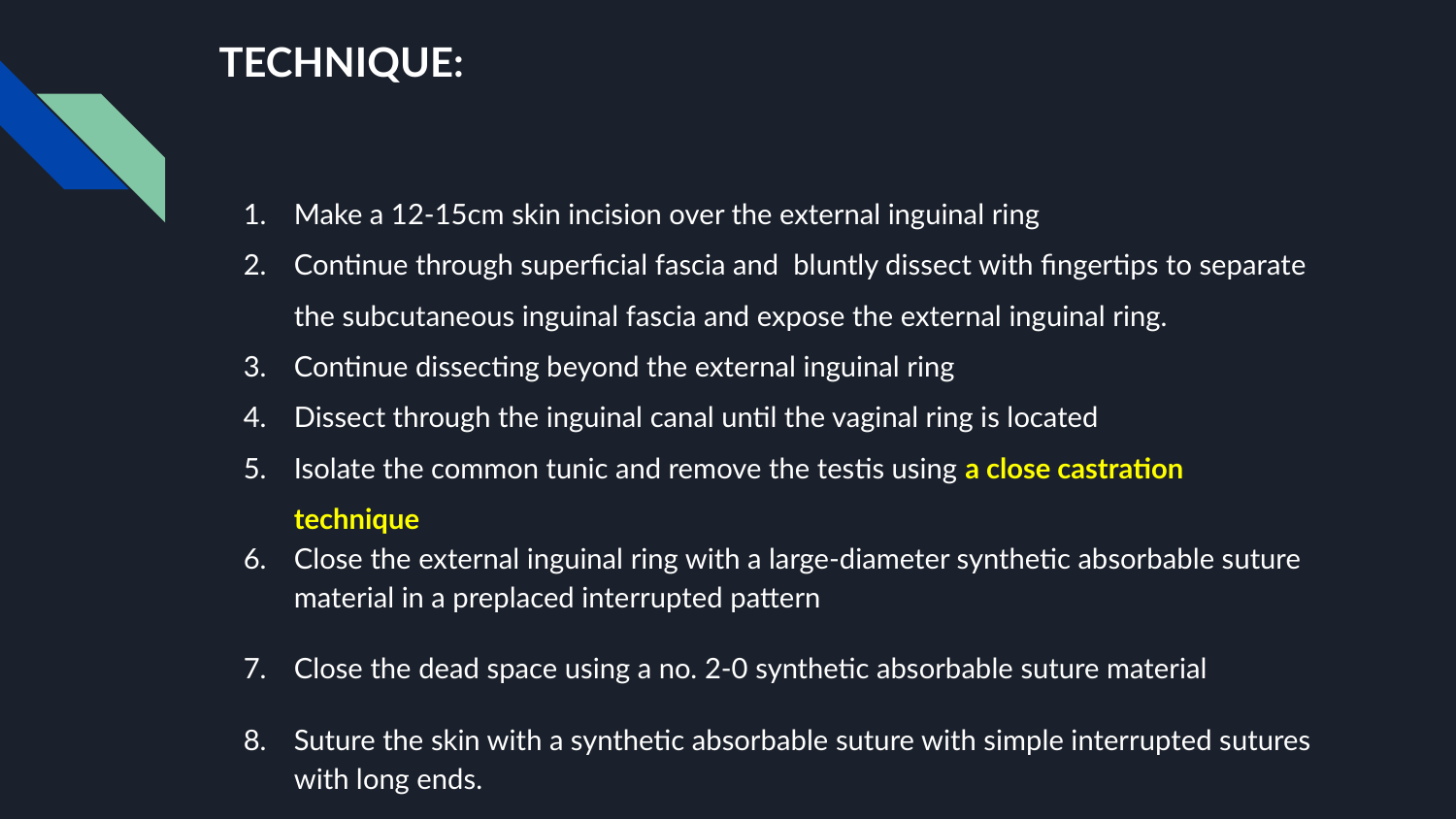

TECHNIQUE:
Make a 12-15cm skin incision over the external inguinal ring
Continue through superficial fascia and  bluntly dissect with fingertips to separate the subcutaneous inguinal fascia and expose the external inguinal ring.
Continue dissecting beyond the external inguinal ring
Dissect through the inguinal canal until the vaginal ring is located
Isolate the common tunic and remove the testis using a close castration technique
Close the external inguinal ring with a large-diameter synthetic absorbable suture material in a preplaced interrupted pattern
Close the dead space using a no. 2-0 synthetic absorbable suture material
Suture the skin with a synthetic absorbable suture with simple interrupted sutures with long ends.